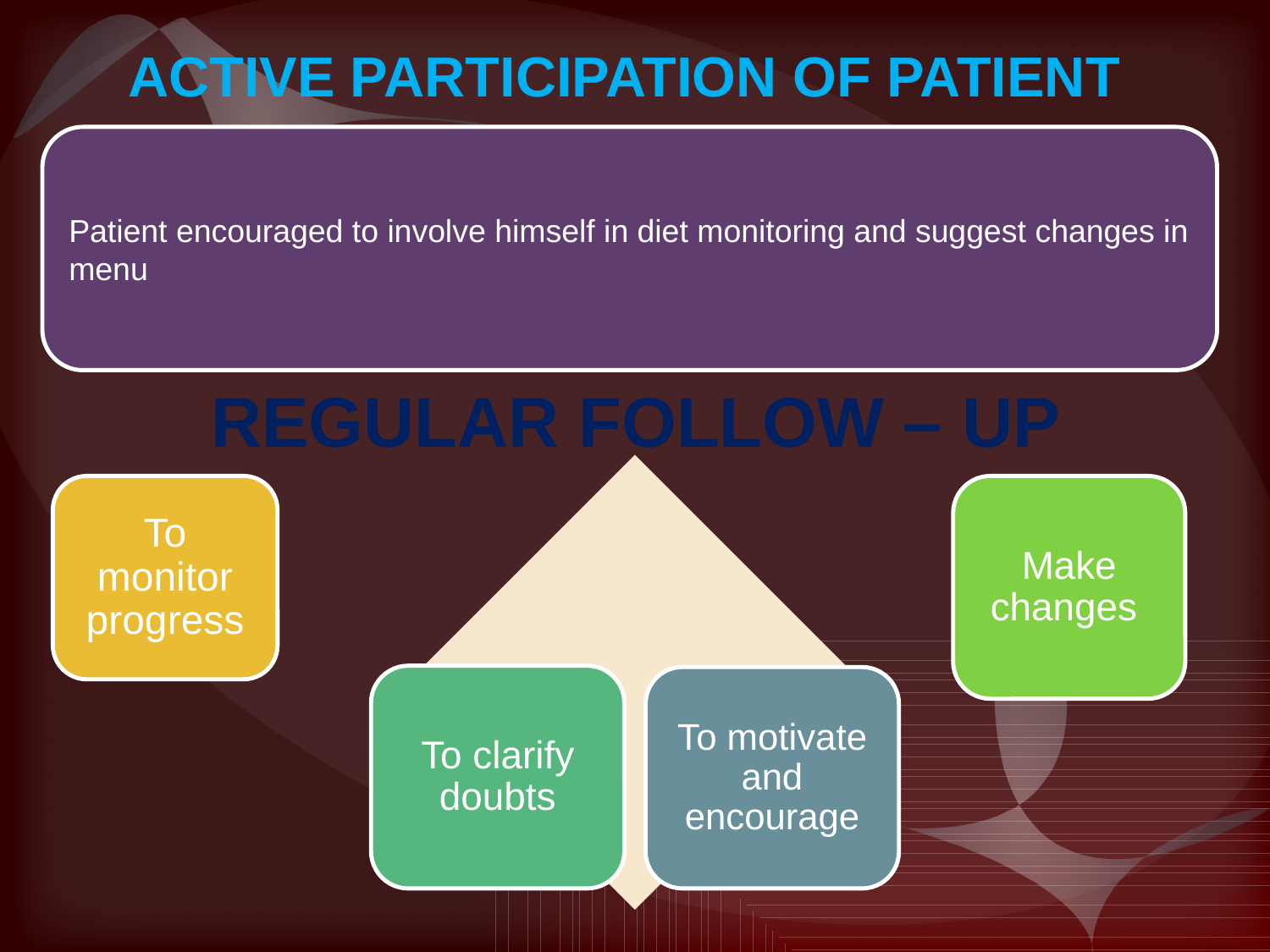

ACTIVE PARTICIPATION OF PATIENT
Patient encouraged to involve himself in diet monitoring and suggest changes in menu
REGULAR FOLLOW – UP
To monitor progress
Make changes
To clarify doubts
To motivate and encourage